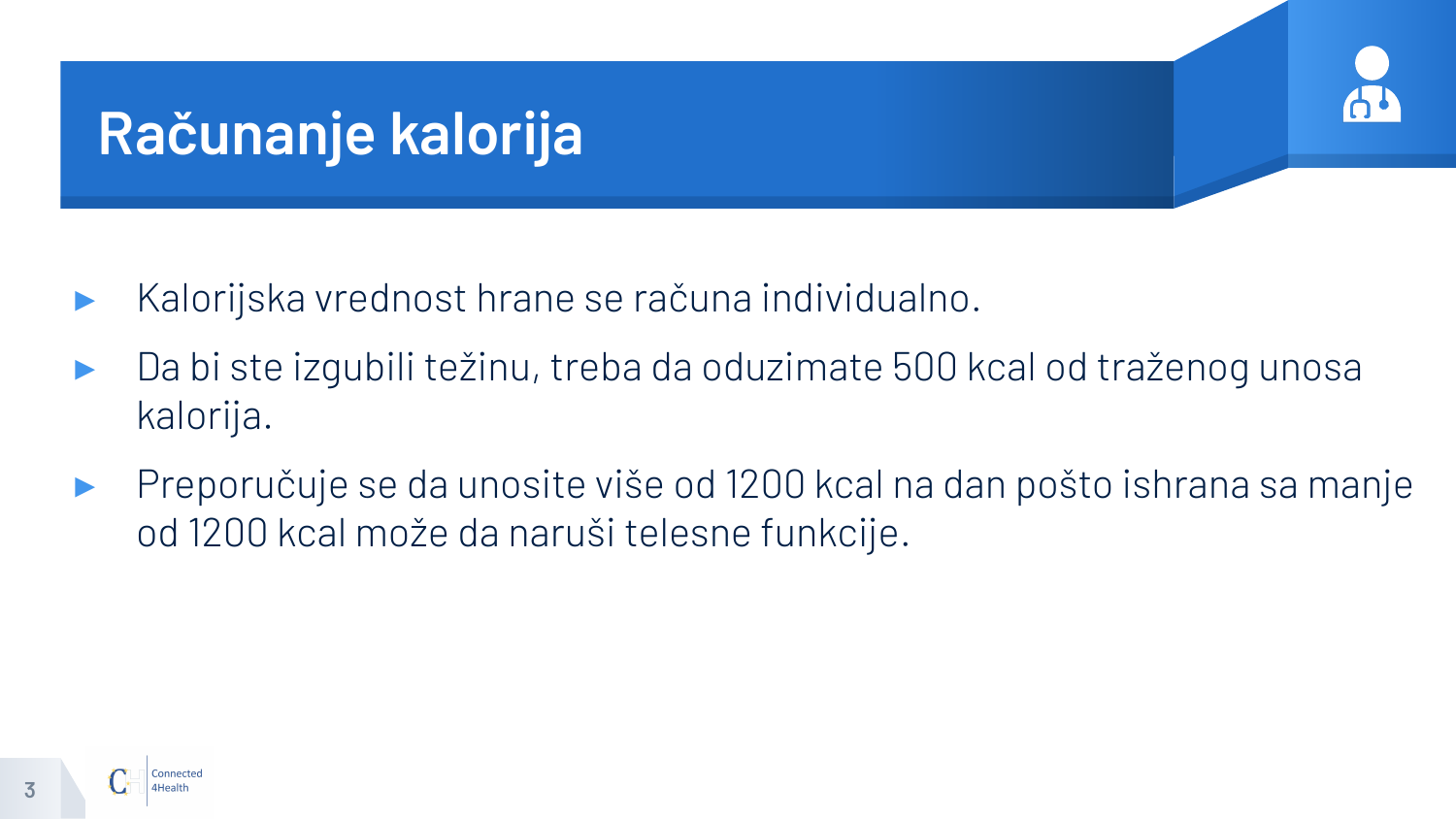

# Računanje kalorija
Kalorijska vrednost hrane se računa individualno.
Da bi ste izgubili težinu, treba da oduzimate 500 kcal od traženog unosa kalorija.
Preporučuje se da unosite više od 1200 kcal na dan pošto ishrana sa manje od 1200 kcal može da naruši telesne funkcije.
3